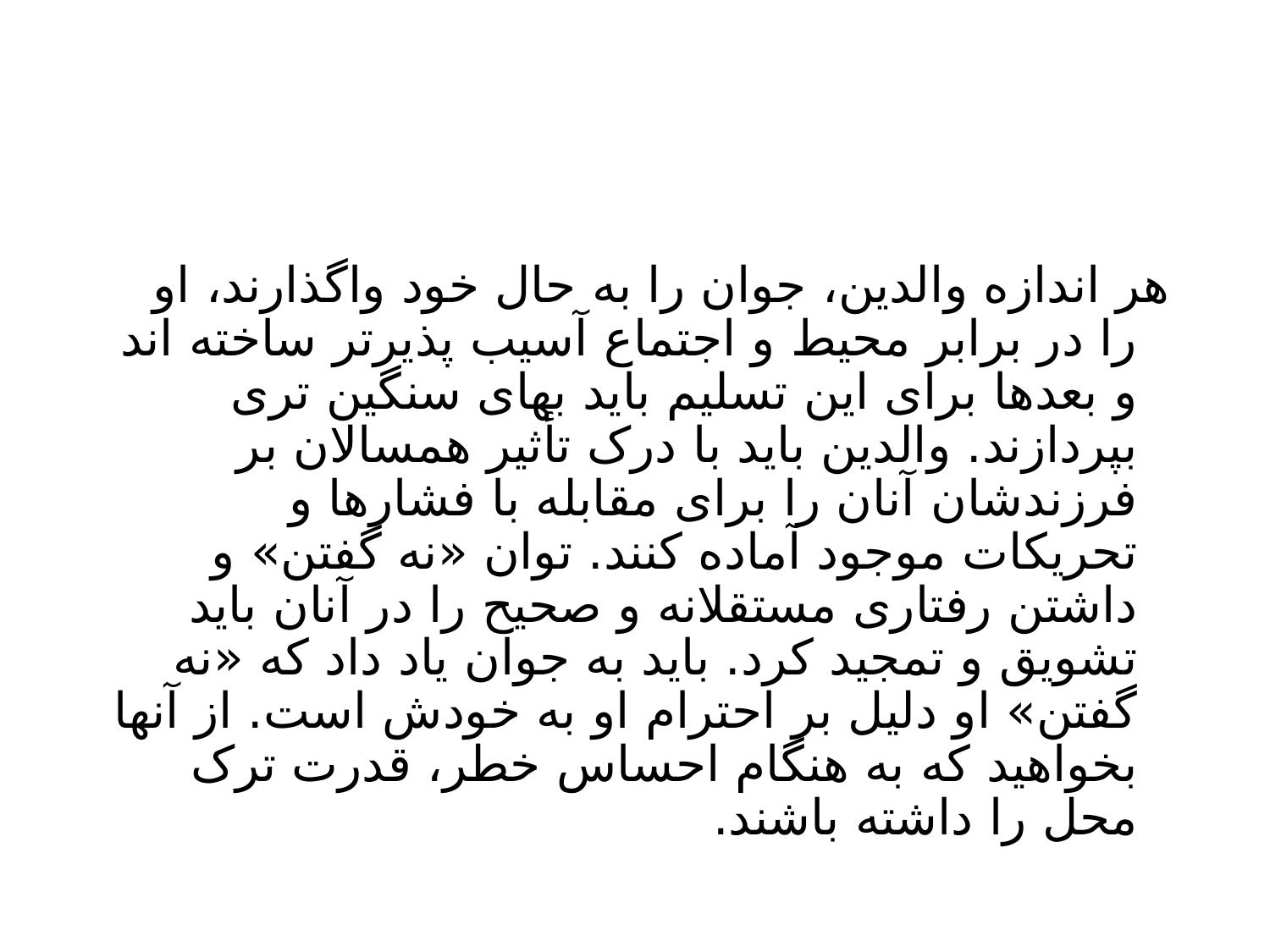

#
هر اندازه والدین، جوان را به حال خود واگذارند، او را در برابر محیط و اجتماع آسیب پذیرتر ساخته اند و بعدها براى این تسلیم باید بهاى سنگین ترى بپردازند. والدین باید با درک تأثیر همسالان بر فرزندشان آنان را براى مقابله با فشارها و تحریکات موجود آماده کنند. توان «نه گفتن» و داشتن رفتارى مستقلانه و صحیح را در آنان باید تشویق و تمجید کرد. باید به جوان یاد داد که «نه گفتن» او دلیل بر احترام او به خودش است. از آنها بخواهید که به هنگام احساس خطر، قدرت ترک محل را داشته باشند.